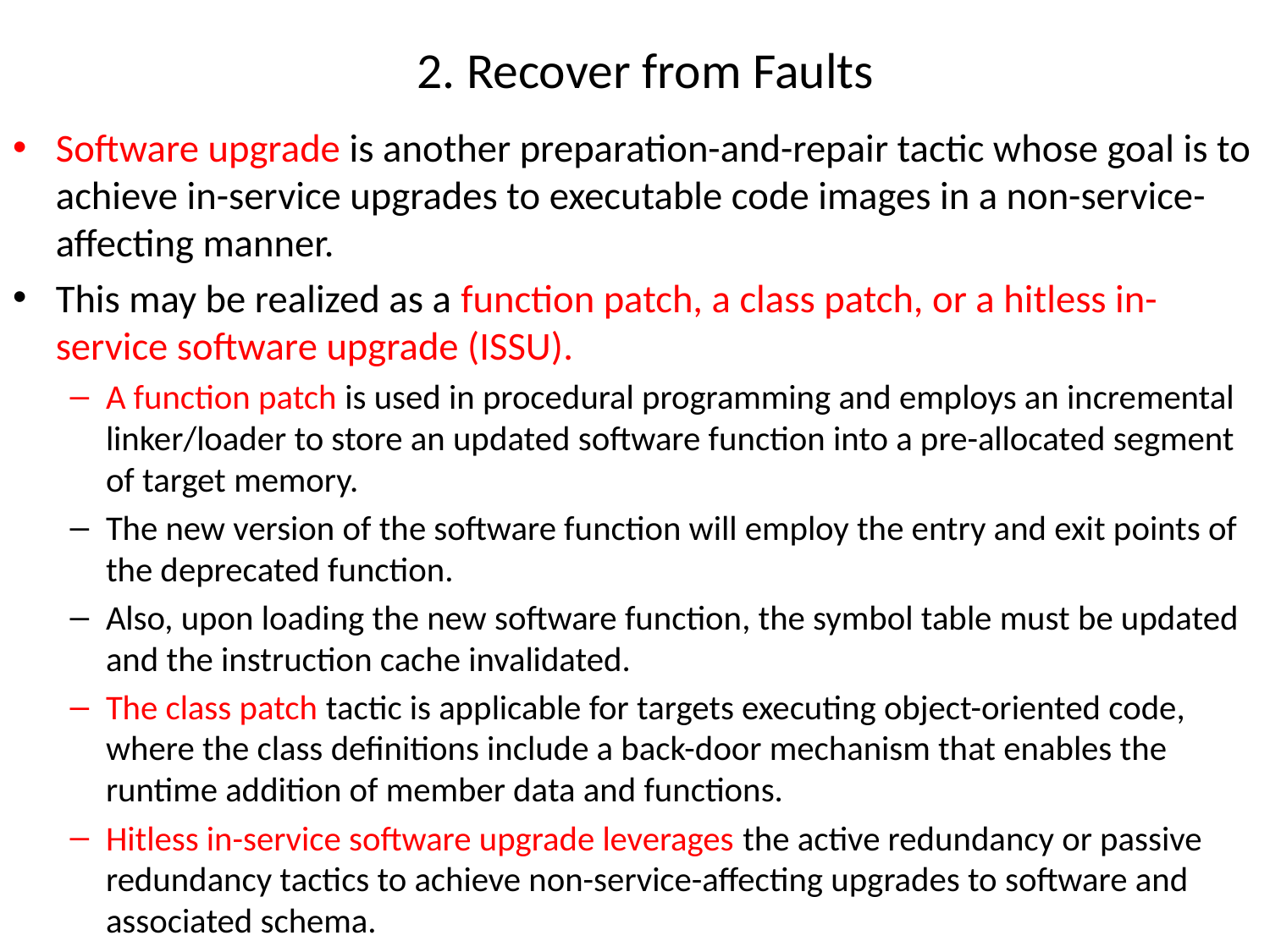

2. Recover from Faults
Software upgrade is another preparation-and-repair tactic whose goal is to achieve in-service upgrades to executable code images in a non-service-affecting manner.
This may be realized as a function patch, a class patch, or a hitless in-service software upgrade (ISSU).
A function patch is used in procedural programming and employs an incremental linker/loader to store an updated software function into a pre-allocated segment of target memory.
The new version of the software function will employ the entry and exit points of the deprecated function.
Also, upon loading the new software function, the symbol table must be updated and the instruction cache invalidated.
The class patch tactic is applicable for targets executing object-oriented code, where the class definitions include a back-door mechanism that enables the runtime addition of member data and functions.
Hitless in-service software upgrade leverages the active redundancy or passive redundancy tactics to achieve non-service-affecting upgrades to software and associated schema.